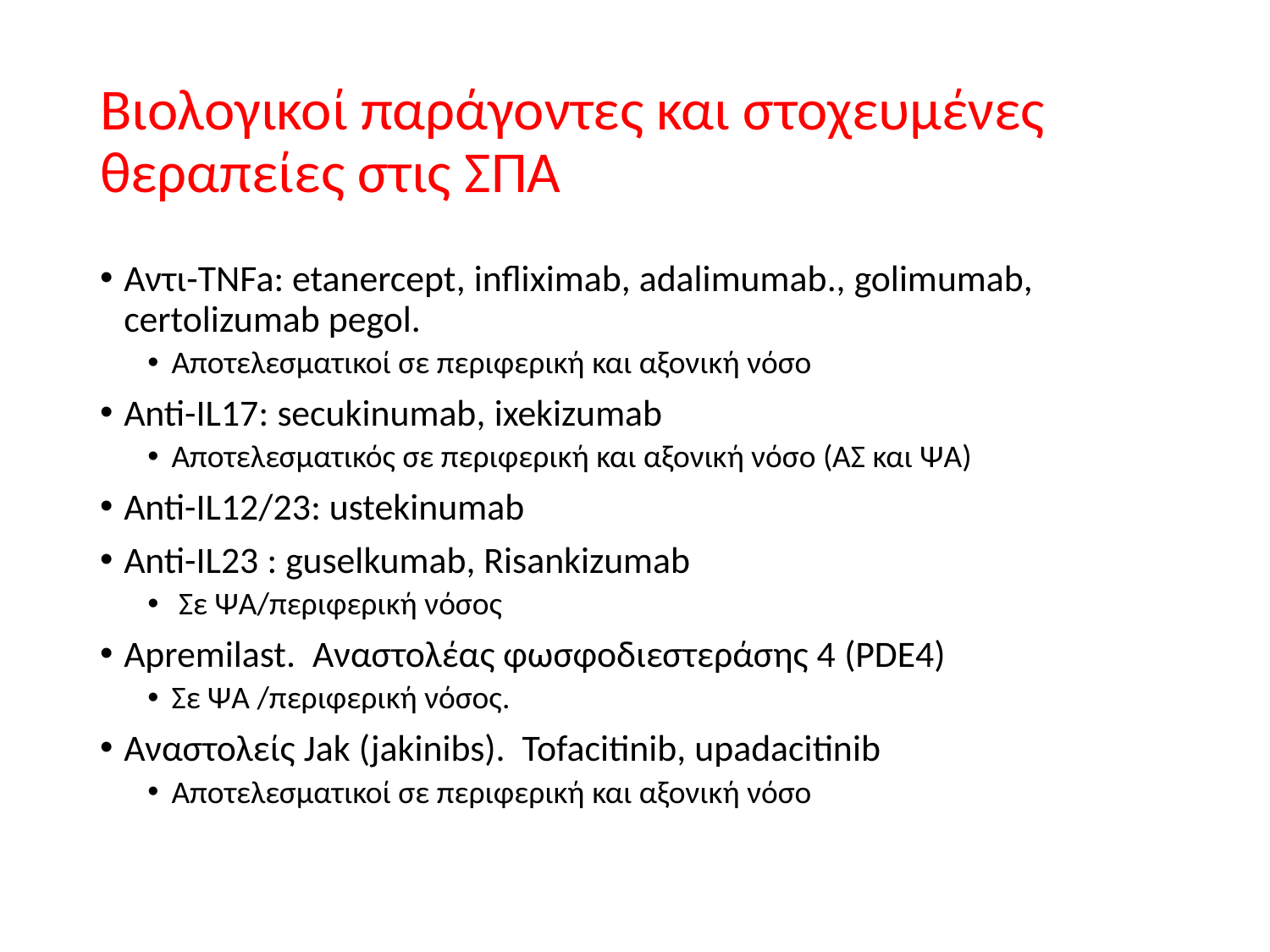

# Βιολογικοί παράγοντες και στοχευμένες θεραπείες στις ΣΠΑ
Αντι-TNFa: etanercept, infliximab, adalimumab., golimumab, certolizumab pegol.
Αποτελεσματικοί σε περιφερική και αξονική νόσο
Anti-IL17: secukinumab, ixekizumab
Aποτελεσματικός σε περιφερική και αξονική νόσο (ΑΣ και ΨΑ)
Anti-IL12/23: ustekinumab
Anti-IL23 : guselkumab, Risankizumab
 Σε ΨΑ/περιφερική νόσος
Apremilast.  Αναστολέας φωσφοδιεστεράσης 4 (PDE4)
Σε ΨΑ /περιφερική νόσος.
Αναστολείς Jak (jakinibs).  Tofacitinib, upadacitinib
Αποτελεσματικοί σε περιφερική και αξονική νόσο